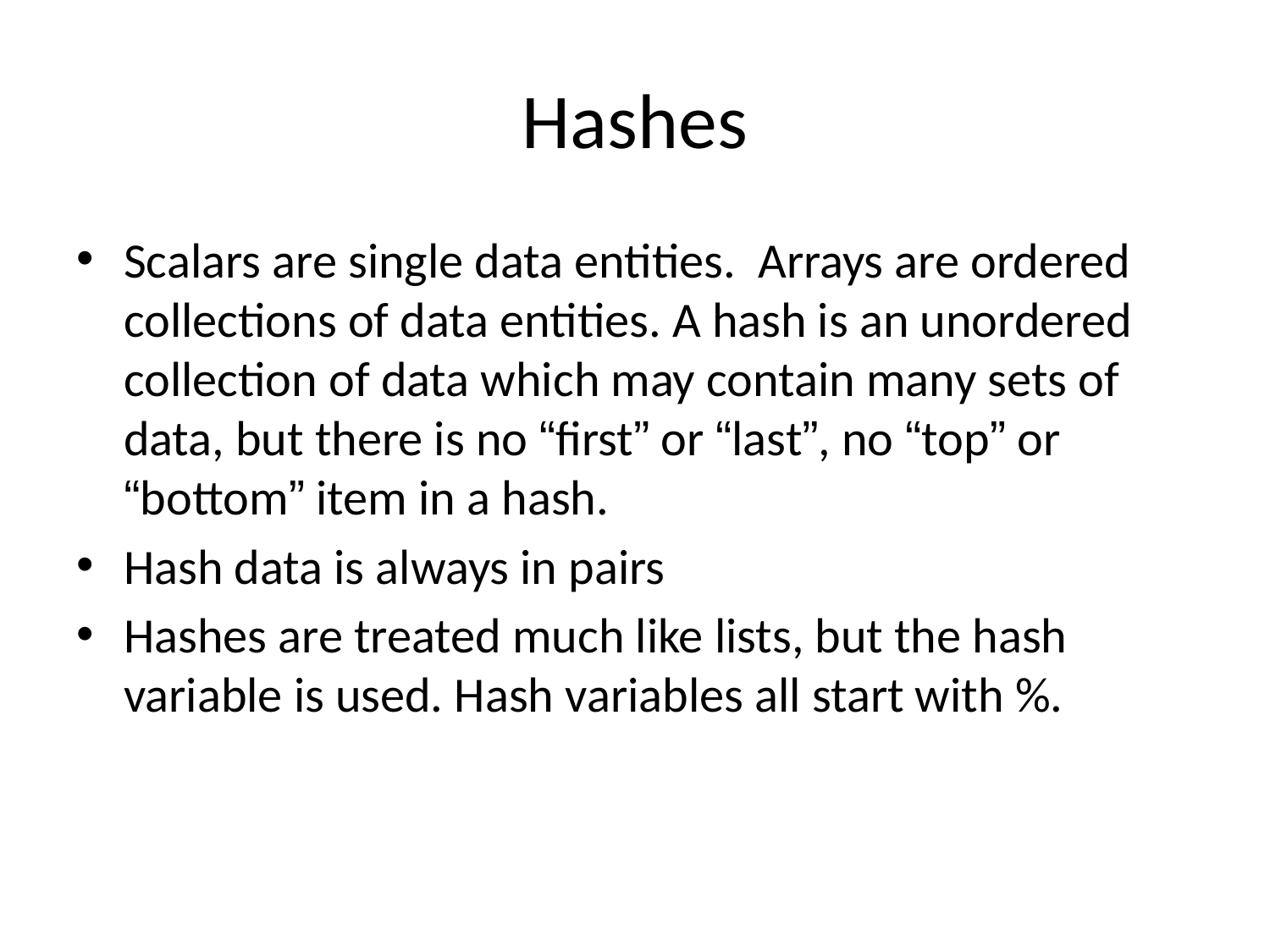

# Hashes
Scalars are single data entities.  Arrays are ordered collections of data entities. A hash is an unordered collection of data which may contain many sets of data, but there is no “first” or “last”, no “top” or “bottom” item in a hash.
Hash data is always in pairs
Hashes are treated much like lists, but the hash variable is used. Hash variables all start with %.